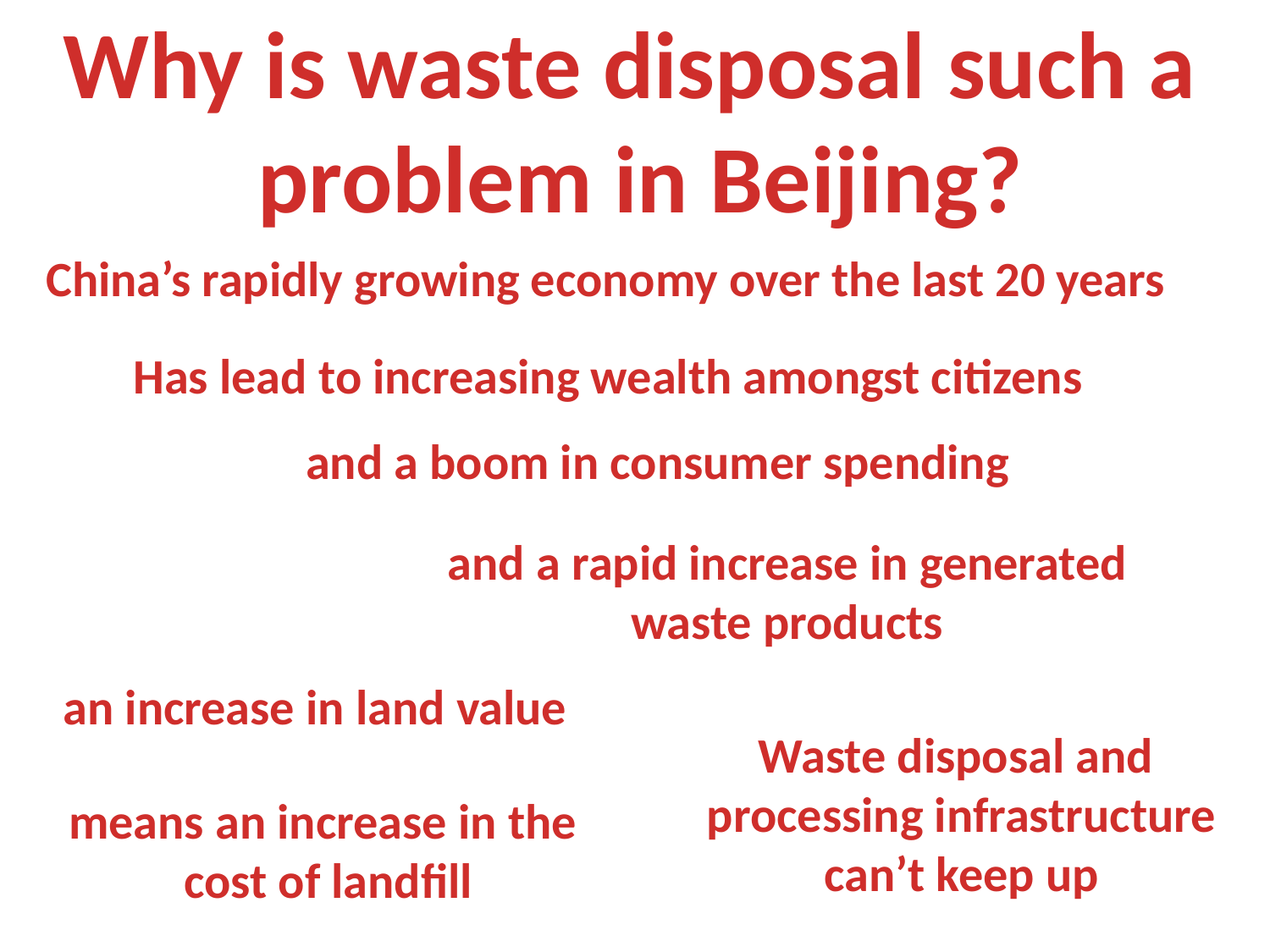

Why is waste disposal such a
problem in Beijing?
China’s rapidly growing economy over the last 20 years
Has lead to increasing wealth amongst citizens
and a boom in consumer spending
and a rapid increase in generated
waste products
an increase in land value
Waste disposal and
processing infrastructure
can’t keep up
means an increase in the
 cost of landfill